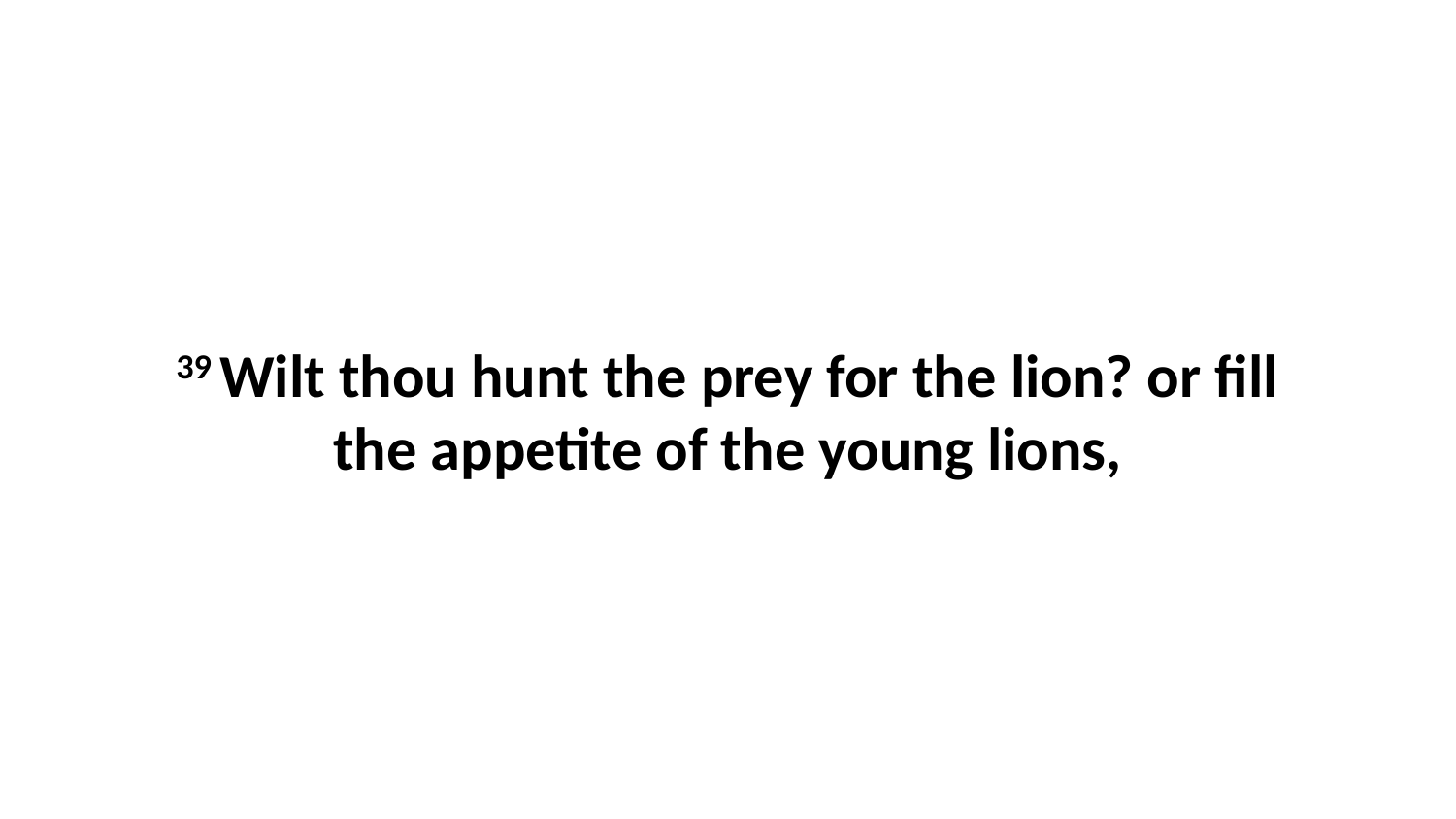

39 Wilt thou hunt the prey for the lion? or fill the appetite of the young lions,